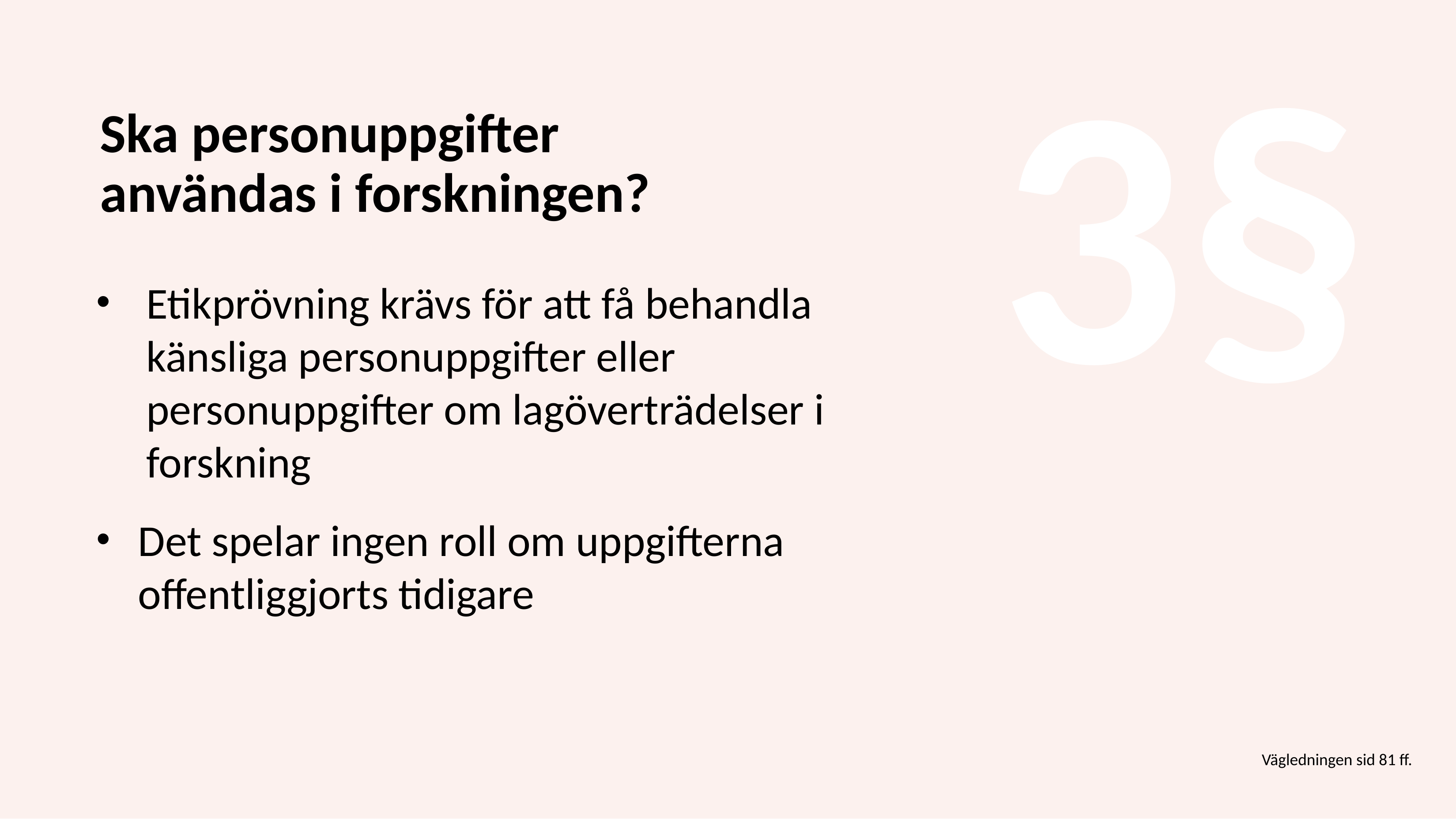

3§
# Ska personuppgifter användas i forskningen?
Etikprövning krävs för att få behandla känsliga personuppgifter eller personuppgifter om lagöverträdelser i forskning
Det spelar ingen roll om uppgifterna offentliggjorts tidigare

Vägledningen sid 81 ff.